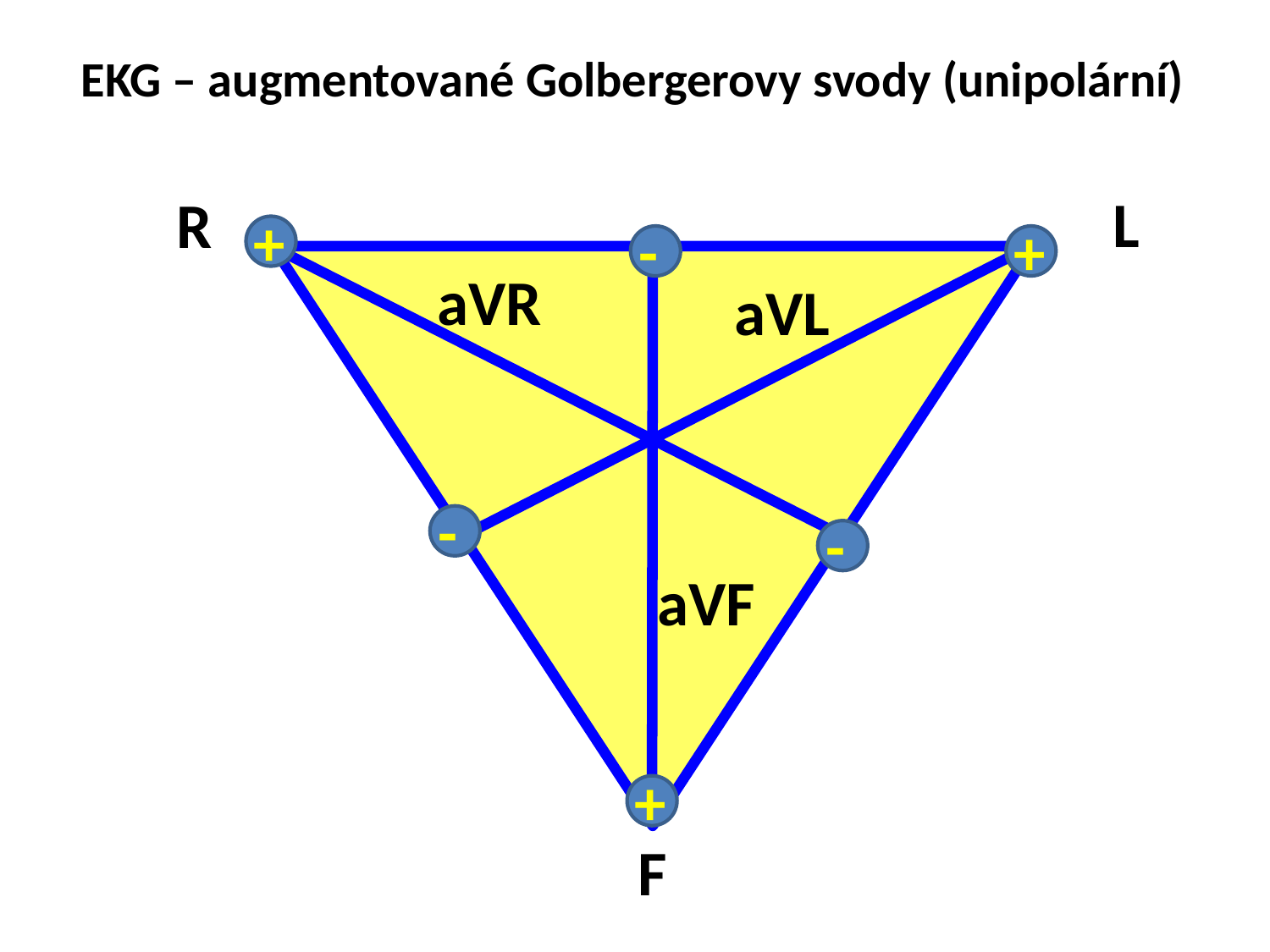

EKG – augmentované Golbergerovy svody (unipolární)
L
R
+

-

+

aVR
aVL
-

-

aVF
+

F